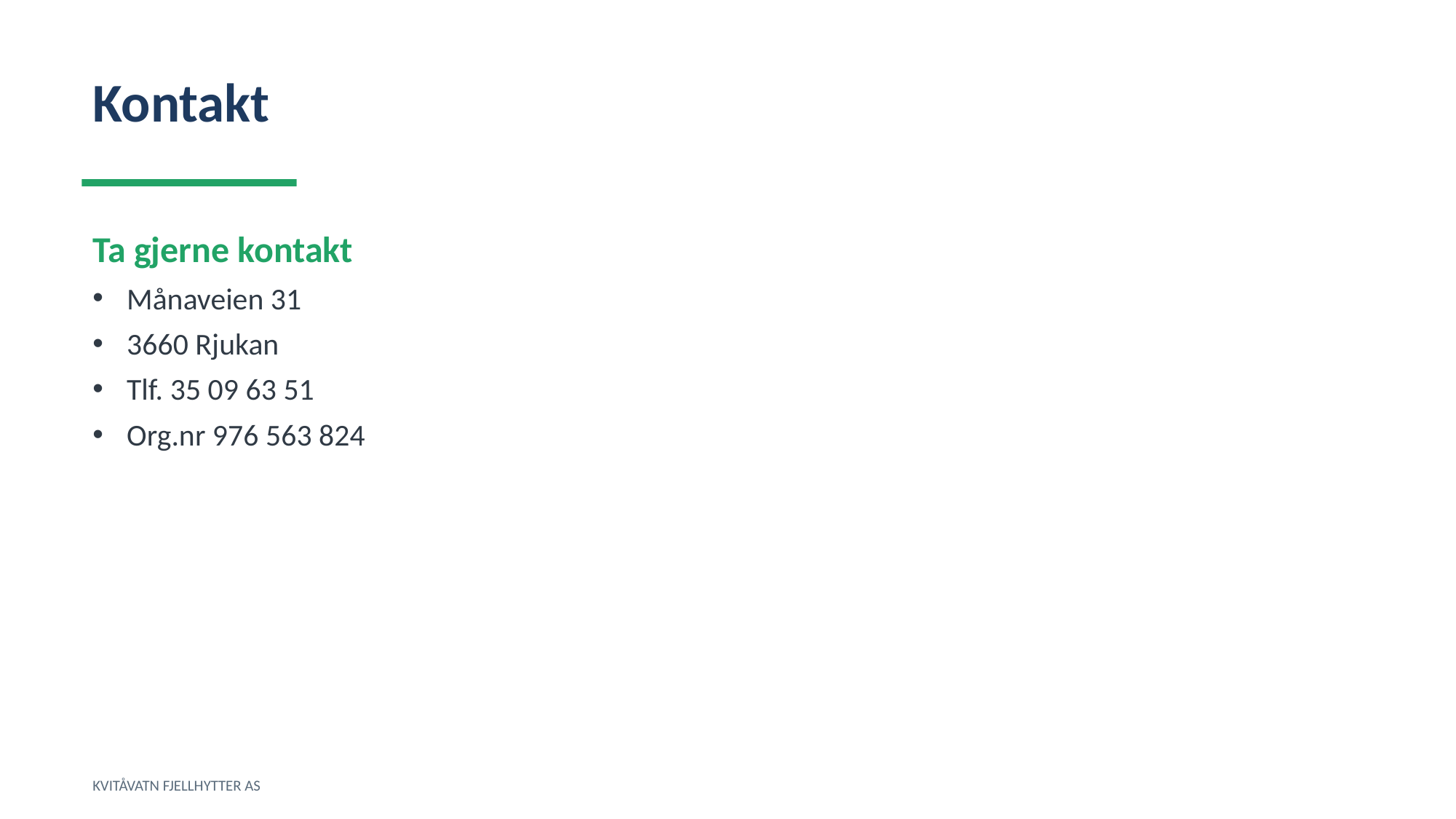

Kontakt

Ta gjerne kontakt
Månaveien 31
3660 Rjukan
Tlf. 35 09 63 51
Org.nr 976 563 824
KVITÅVATN FJELLHYTTER AS